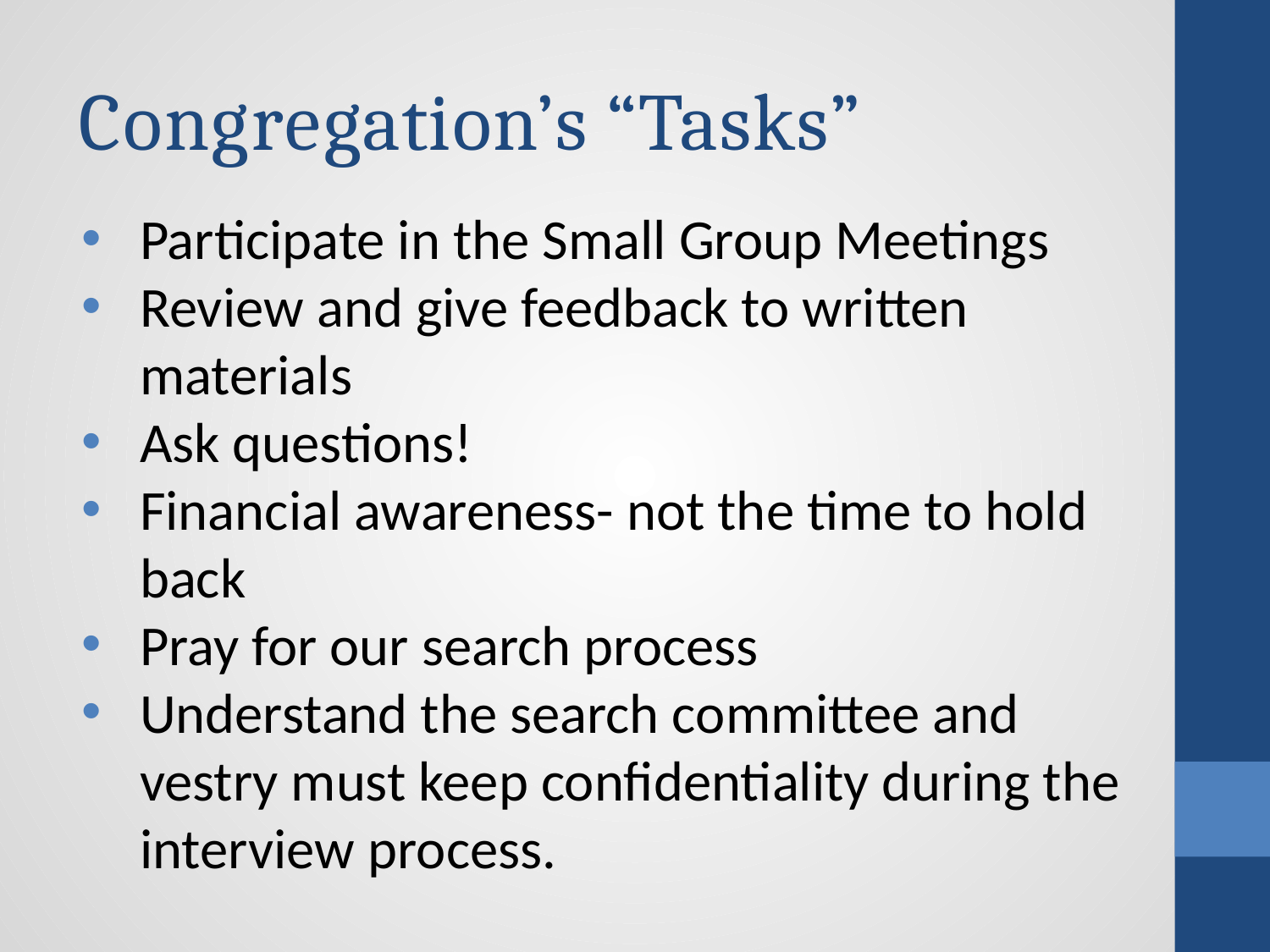

# Congregation’s “Tasks”
Participate in the Small Group Meetings
Review and give feedback to written materials
Ask questions!
Financial awareness- not the time to hold back
Pray for our search process
Understand the search committee and vestry must keep confidentiality during the interview process.